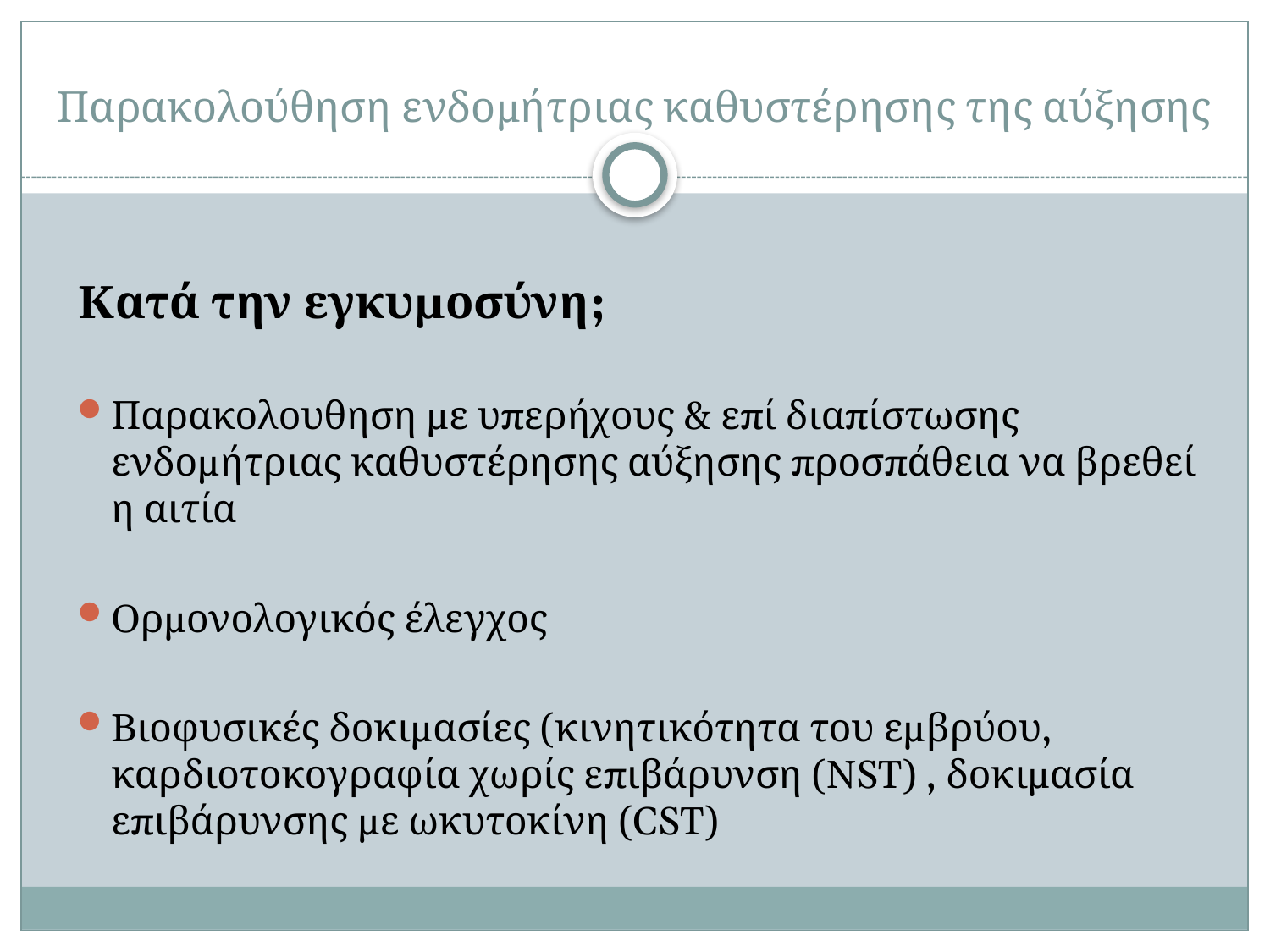

# Παρακολούθηση ενδομήτριας καθυστέρησης της αύξησης
Κατά την εγκυμοσύνη;

Παρακολουθηση με υπερήχους & επί διαπίστωσης ενδομήτριας καθυστέρησης αύξησης προσπάθεια να βρεθεί η αιτία

Ορμονολογικός έλεγχος

Βιοφυσικές δοκιμασίες (κινητικότητα του εμβρύου, καρδιοτοκογραφία χωρίς επιβάρυνση (NST) , δοκιμασία επιβάρυνσης με ωκυτοκίνη (CST)